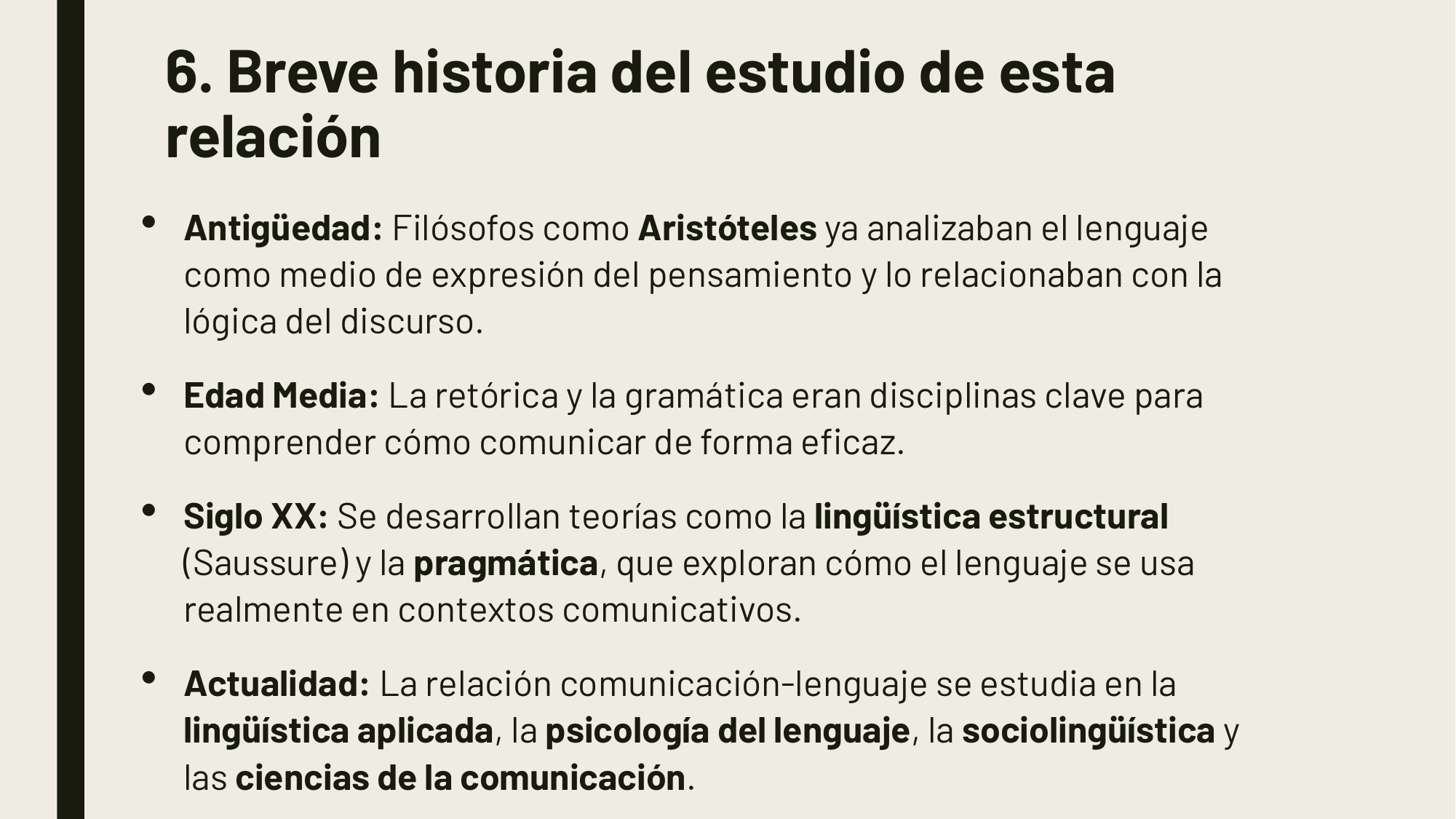

# 6. Breve historia del estudio de esta relación
Antigüedad: Filósofos como Aristóteles ya analizaban el lenguaje como medio de expresión del pensamiento y lo relacionaban con la lógica del discurso.
Edad Media: La retórica y la gramática eran disciplinas clave para comprender cómo comunicar de forma eficaz.
Siglo XX: Se desarrollan teorías como la lingüística estructural (Saussure) y la pragmática, que exploran cómo el lenguaje se usa realmente en contextos comunicativos.
Actualidad: La relación comunicación-lenguaje se estudia en la lingüística aplicada, la psicología del lenguaje, la sociolingüística y las ciencias de la comunicación.